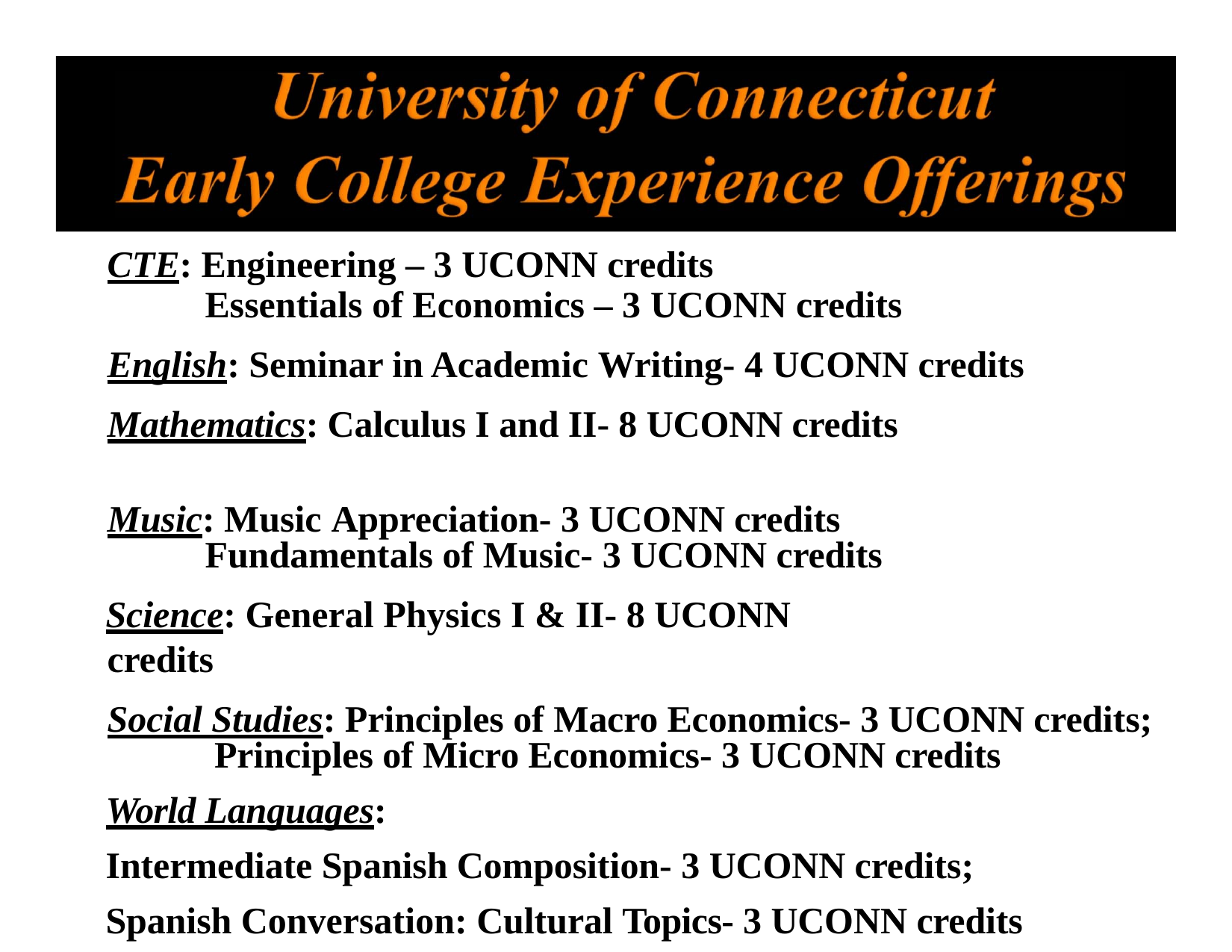

CTE: Engineering – 3 UCONN credits
Essentials of Economics – 3 UCONN credits
English: Seminar in Academic Writing- 4 UCONN credits
Mathematics: Calculus I and II- 8 UCONN credits
Music: Music Appreciation- 3 UCONN credits  Fundamentals of Music- 3 UCONN credits
Science: General Physics I & II- 8 UCONN credits
Social Studies: Principles of Macro Economics- 3 UCONN credits;  Principles of Micro Economics- 3 UCONN credits
World Languages:
Intermediate Spanish Composition- 3 UCONN credits;
Spanish Conversation: Cultural Topics- 3 UCONN credits